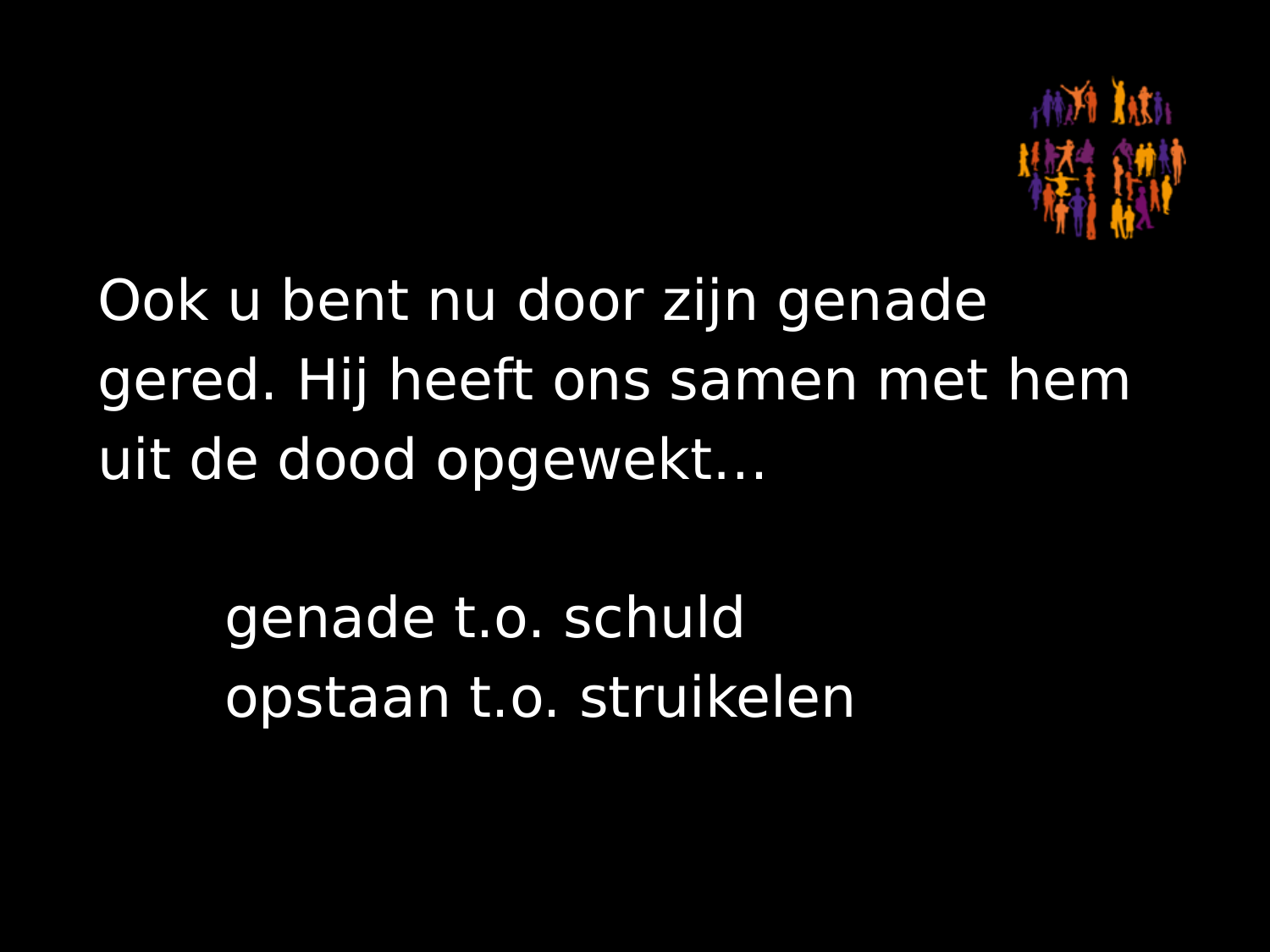

#
Ook u bent nu door zijn genade gered. Hij heeft ons samen met hem uit de dood opgewekt…

 	genade t.o. schuld
	opstaan t.o. struikelen